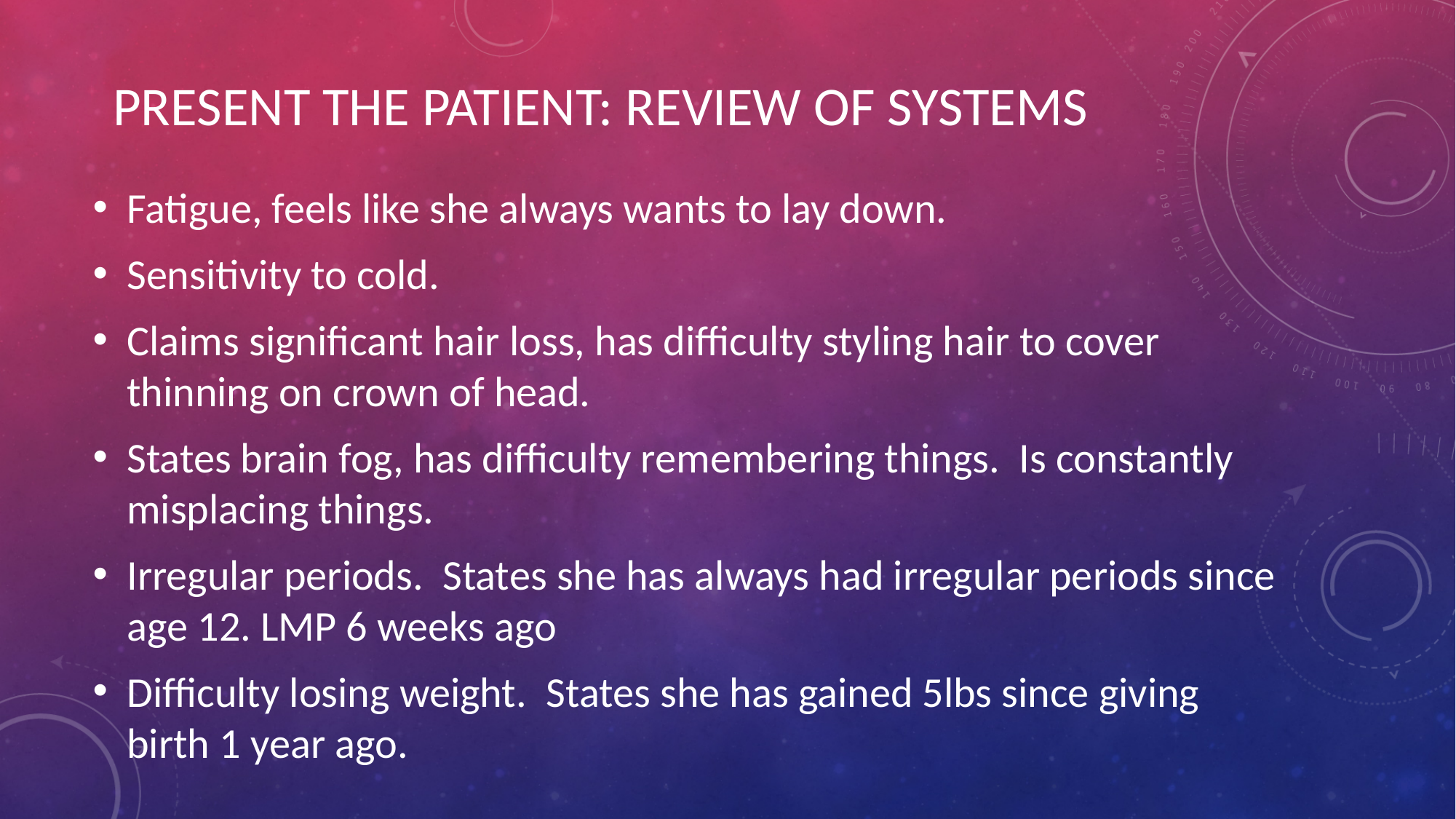

# Present the Patient: Review of Systems
Fatigue, feels like she always wants to lay down.
Sensitivity to cold.
Claims significant hair loss, has difficulty styling hair to cover thinning on crown of head.
States brain fog, has difficulty remembering things.  Is constantly misplacing things.
Irregular periods.  States she has always had irregular periods since age 12. LMP 6 weeks ago
Difficulty losing weight.  States she has gained 5lbs since giving birth 1 year ago.